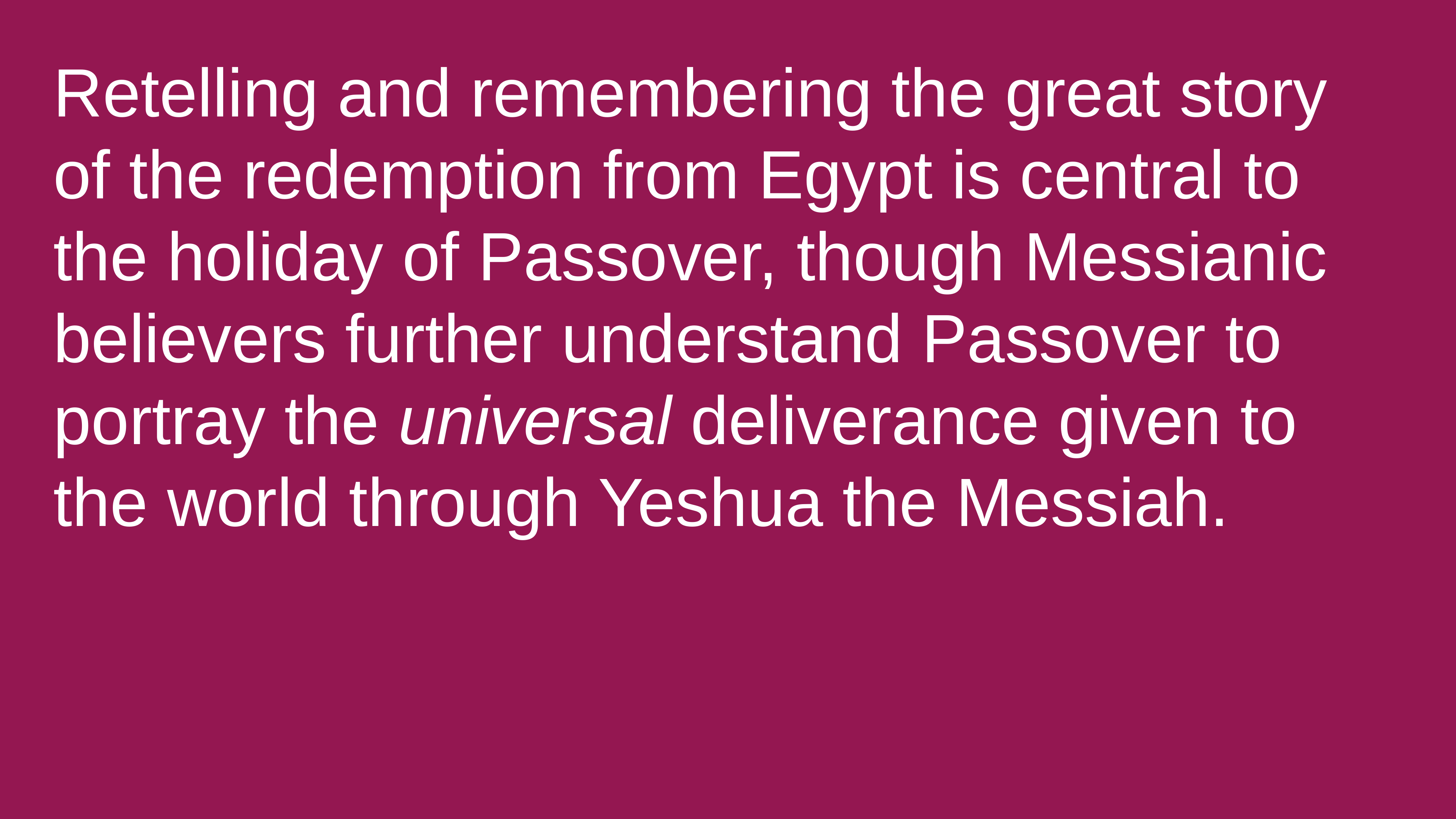

Retelling and remembering the great story of the redemption from Egypt is central to the holiday of Passover, though Messianic believers further understand Passover to portray the universal deliverance given to the world through Yeshua the Messiah.